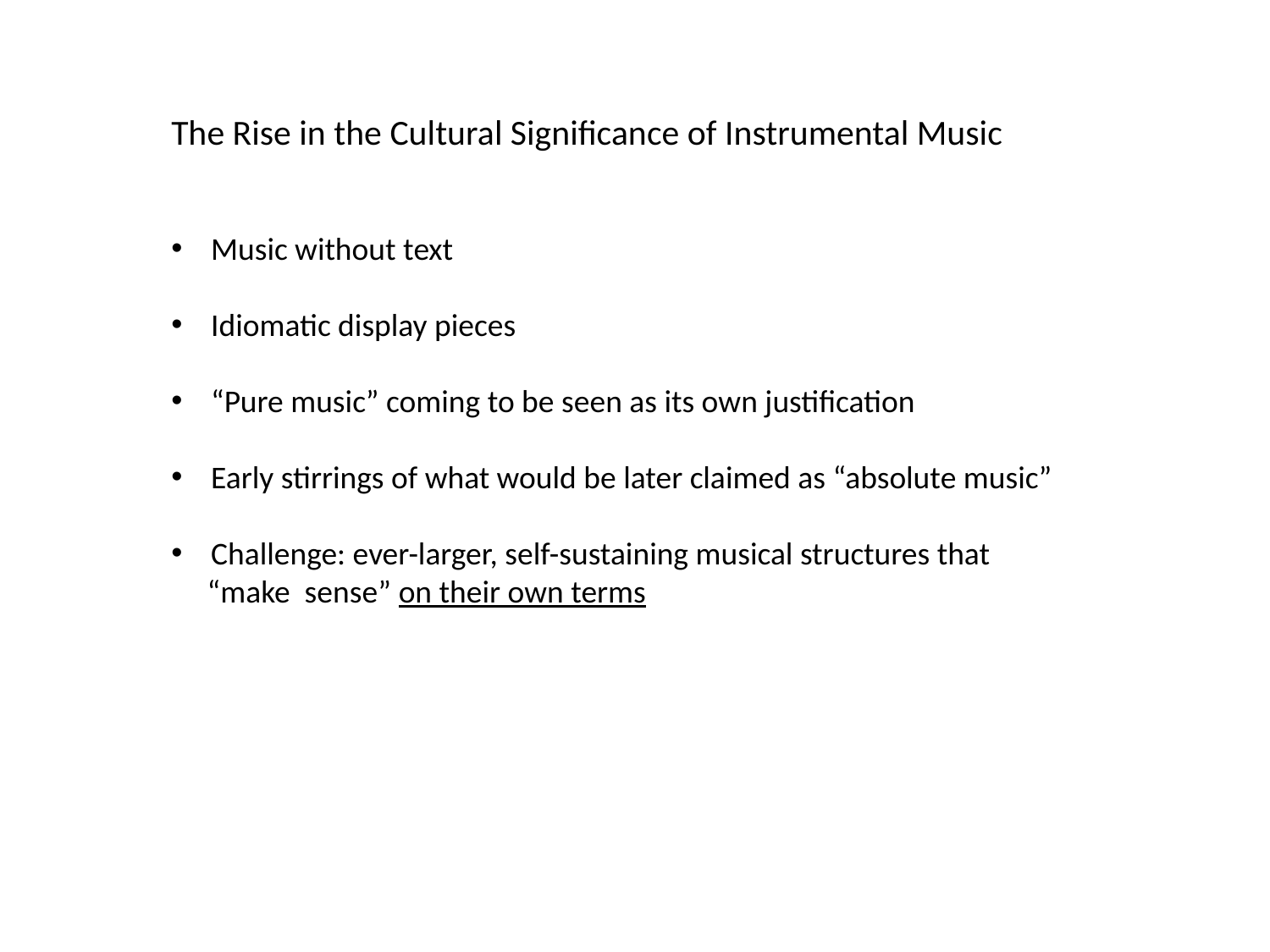

The Rise in the Cultural Significance of Instrumental Music

Music without text

Idiomatic display pieces

“Pure music” coming to be seen as its own justification

Early stirrings of what would be later claimed as “absolute music”

Challenge: ever-larger, self-sustaining musical structures that
     “make  sense” on their own terms